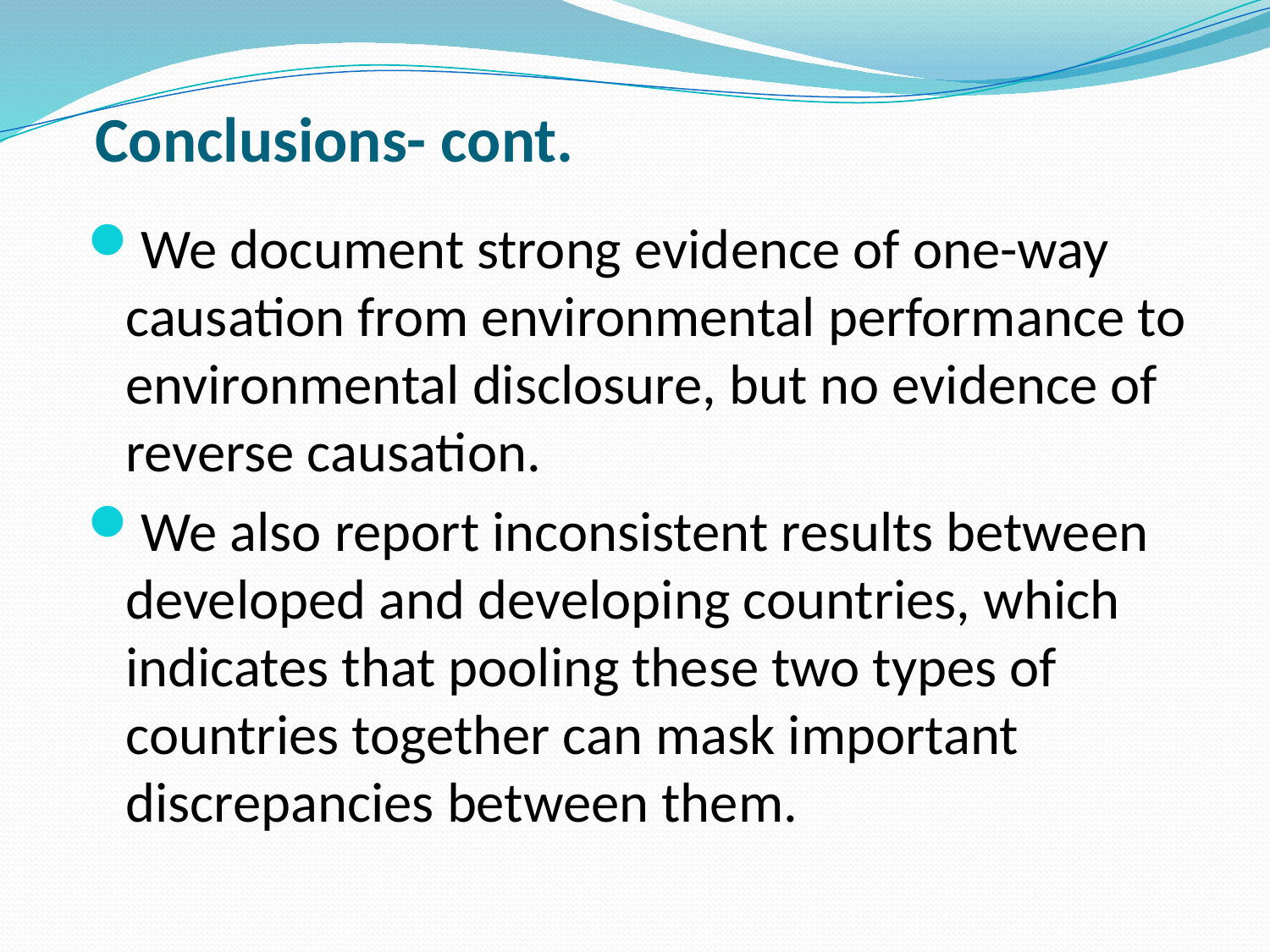

# Conclusions- cont.
We document strong evidence of one-way causation from environmental performance to environmental disclosure, but no evidence of reverse causation.
We also report inconsistent results between developed and developing countries, which indicates that pooling these two types of countries together can mask important discrepancies between them.